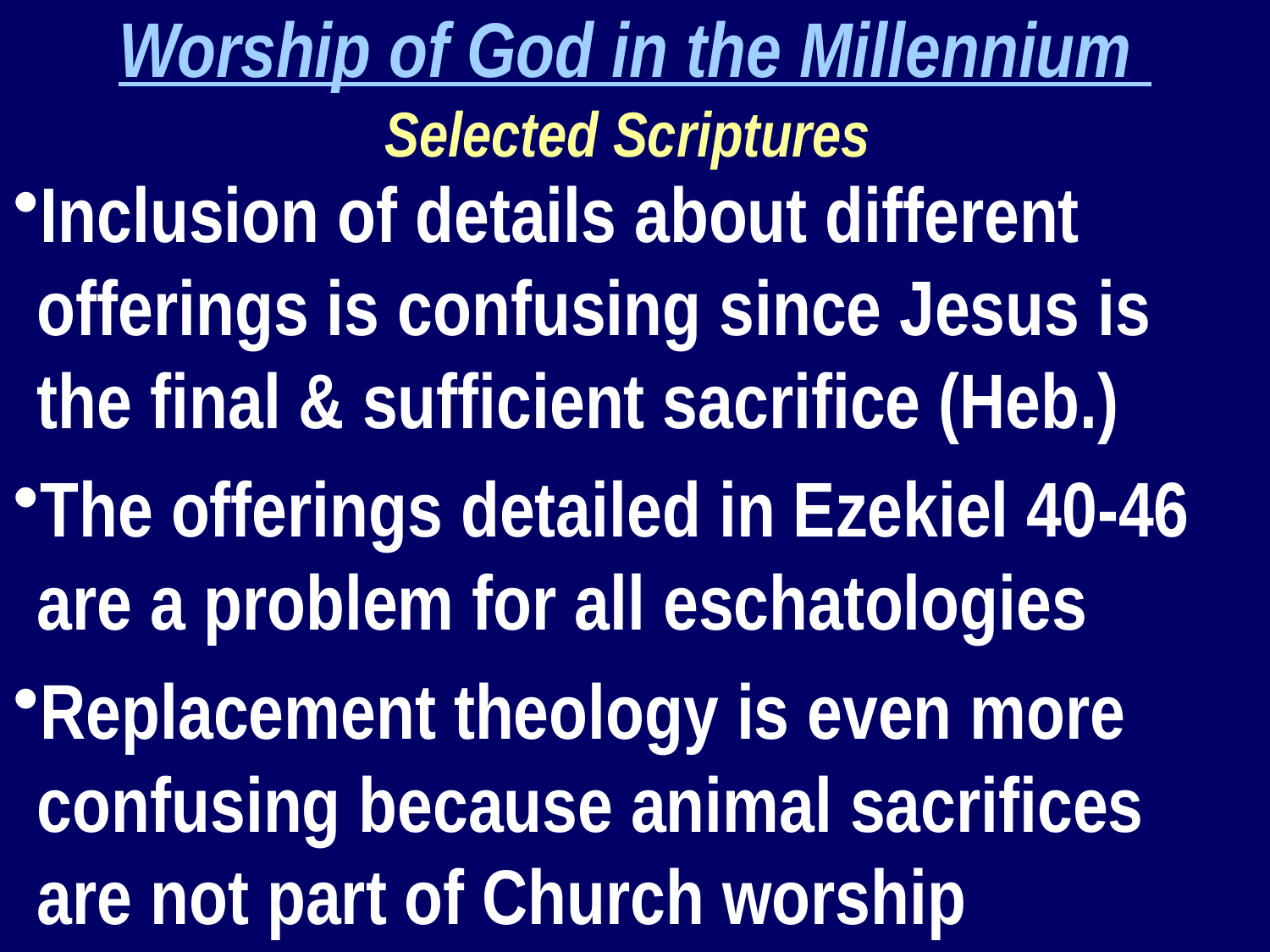

Worship of God in the Millennium
Selected Scriptures
Inclusion of details about different offerings is confusing since Jesus is the final & sufficient sacrifice (Heb.)
The offerings detailed in Ezekiel 40-46 are a problem for all eschatologies
Replacement theology is even more confusing because animal sacrifices are not part of Church worship